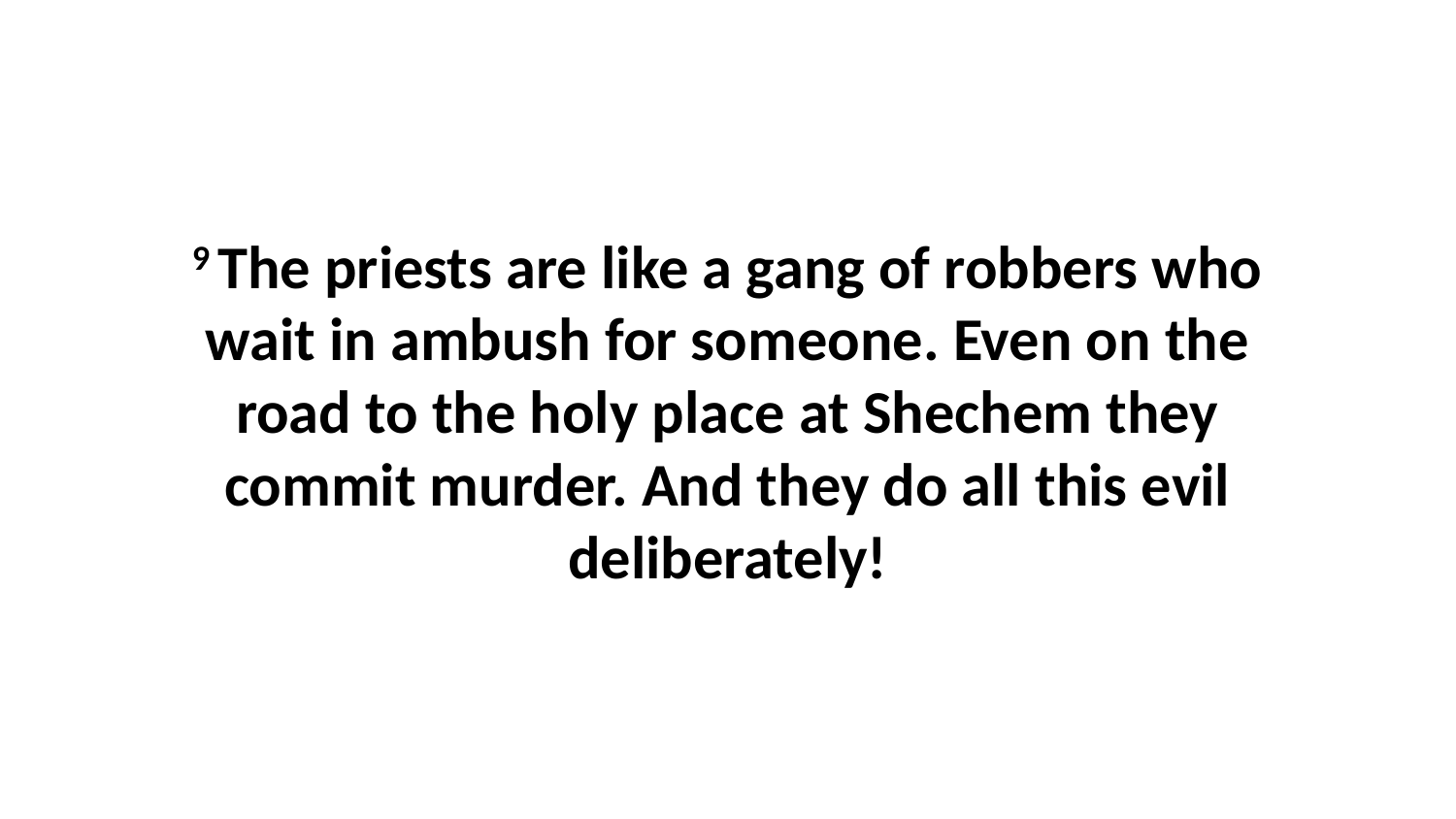

9 The priests are like a gang of robbers who wait in ambush for someone. Even on the road to the holy place at Shechem they commit murder. And they do all this evil deliberately!